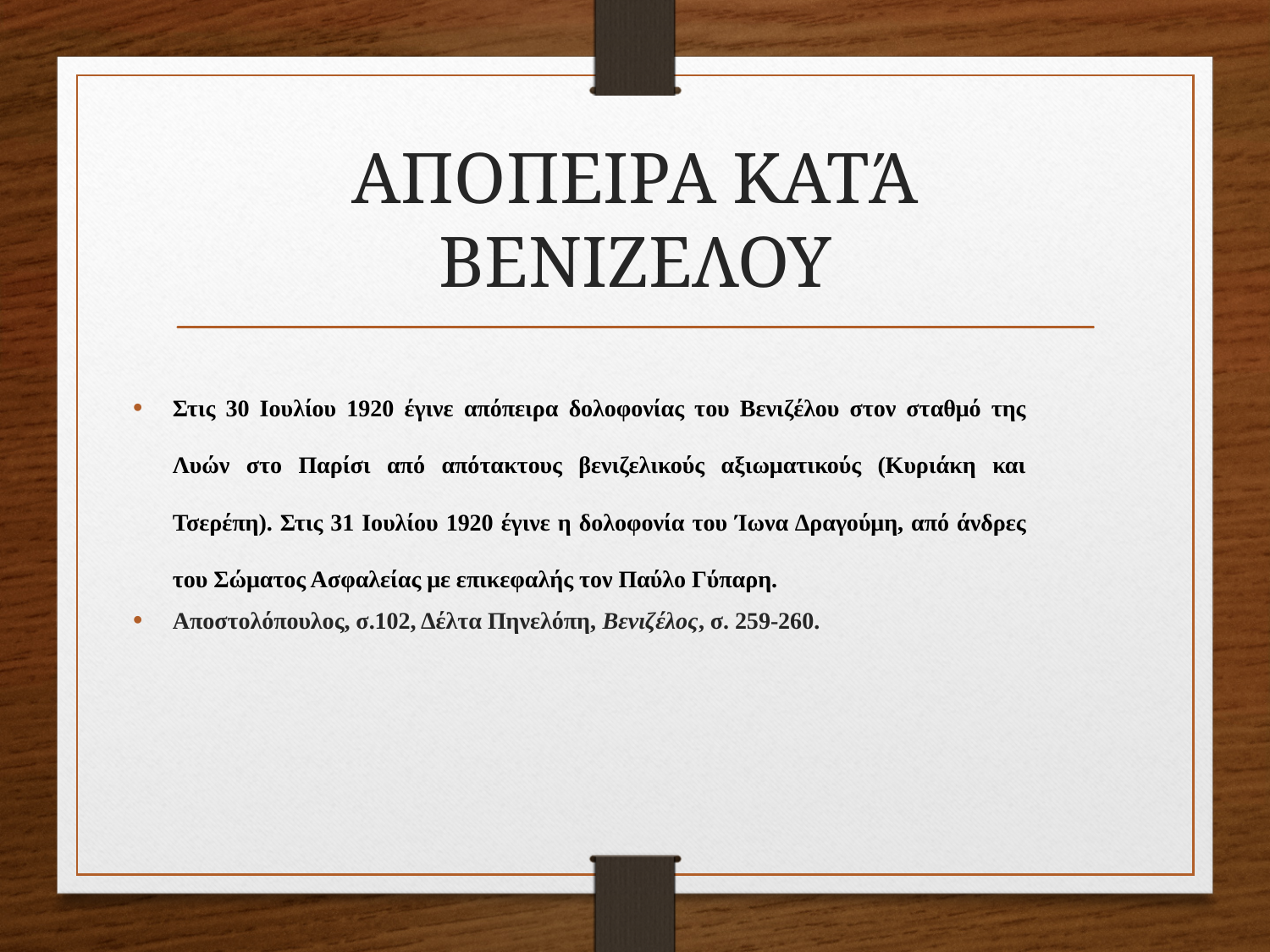

# ΑΠΟΠΕΙΡΑ ΚΑΤΆ ΒΕΝΙΖΕΛΟΥ
Στις 30 Ιουλίου 1920 έγινε απόπειρα δολοφονίας του Βενιζέλου στον σταθμό της Λυών στο Παρίσι από απότακτους βενιζελικούς αξιωματικούς (Κυριάκη και Τσερέπη). Στις 31 Ιουλίου 1920 έγινε η δολοφονία του Ίωνα Δραγούμη, από άνδρες του Σώματος Ασφαλείας με επικεφαλής τον Παύλο Γύπαρη.
Αποστολόπουλος, σ.102, Δέλτα Πηνελόπη, Βενιζέλος, σ. 259-260.